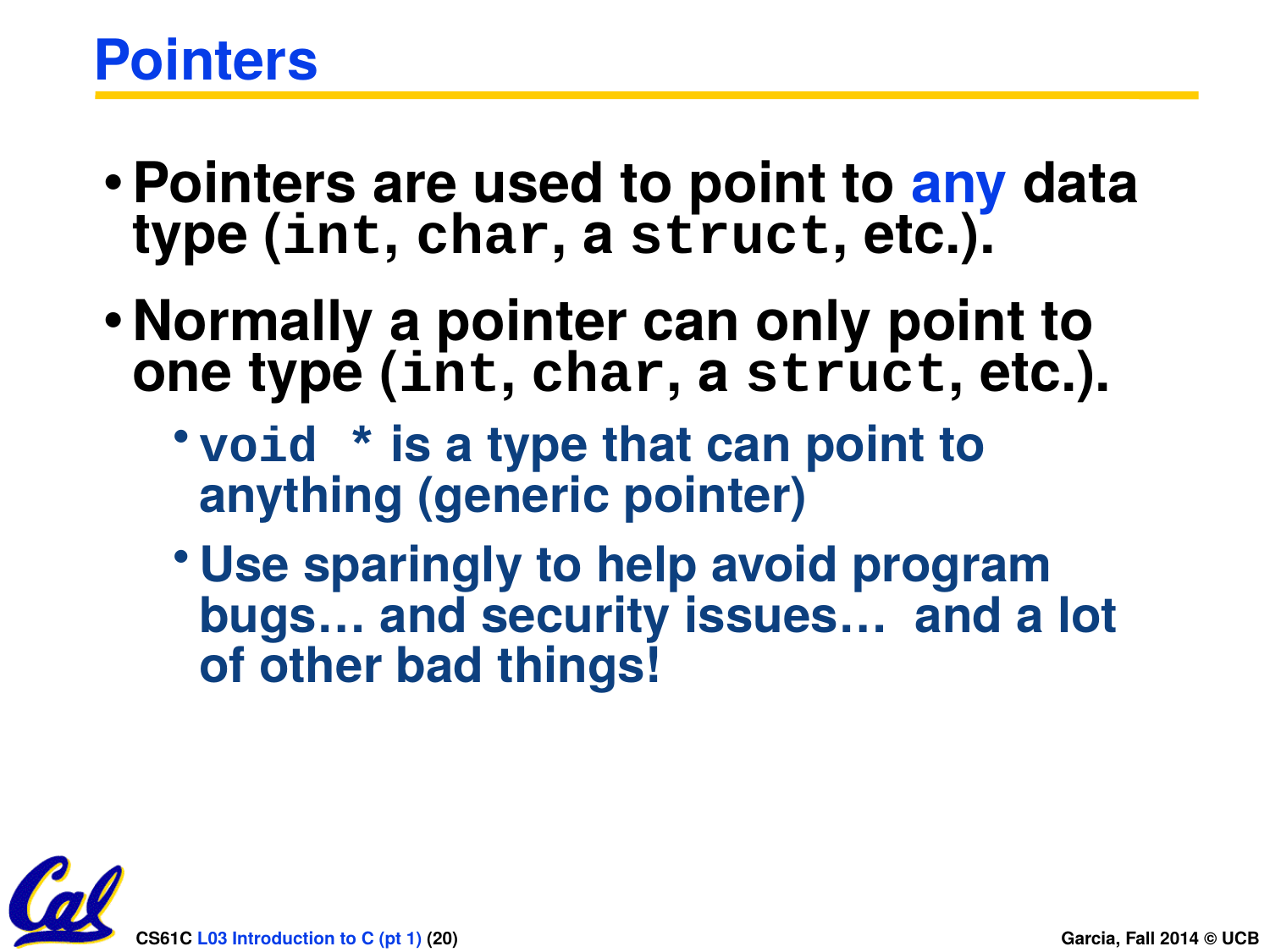

# Pointers
Pointers are used to point to any data type (int, char, a struct, etc.).
Normally a pointer can only point to one type (int, char, a struct, etc.).
void * is a type that can point to anything (generic pointer)
Use sparingly to help avoid program bugs… and security issues…  and a lot of other bad things!